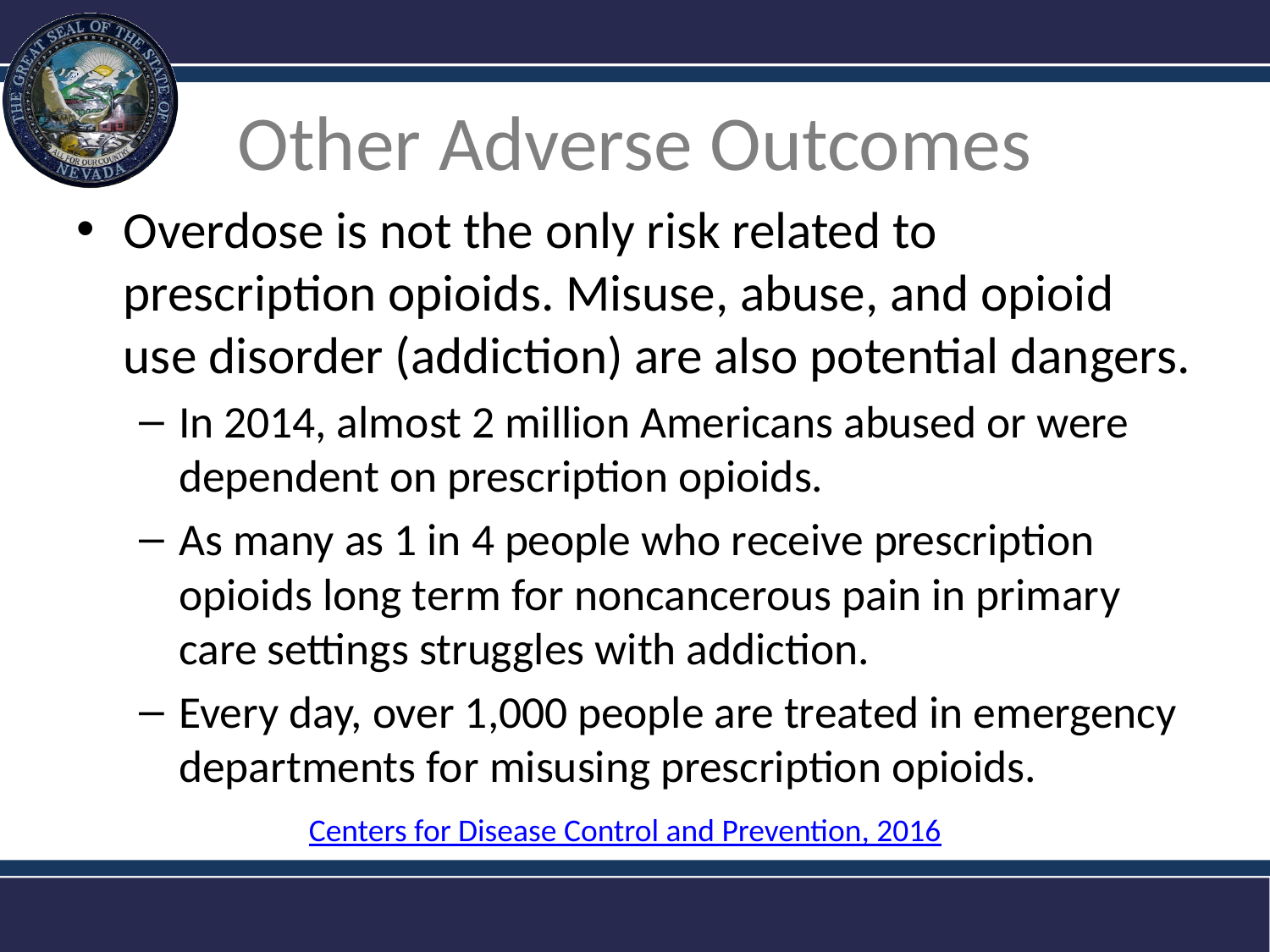

# Other Adverse Outcomes
Overdose is not the only risk related to prescription opioids. Misuse, abuse, and opioid use disorder (addiction) are also potential dangers.
In 2014, almost 2 million Americans abused or were dependent on prescription opioids.
As many as 1 in 4 people who receive prescription opioids long term for noncancerous pain in primary care settings struggles with addiction.
Every day, over 1,000 people are treated in emergency departments for misusing prescription opioids.

Centers for Disease Control and Prevention, 2016

Department of Health and Human Services
26